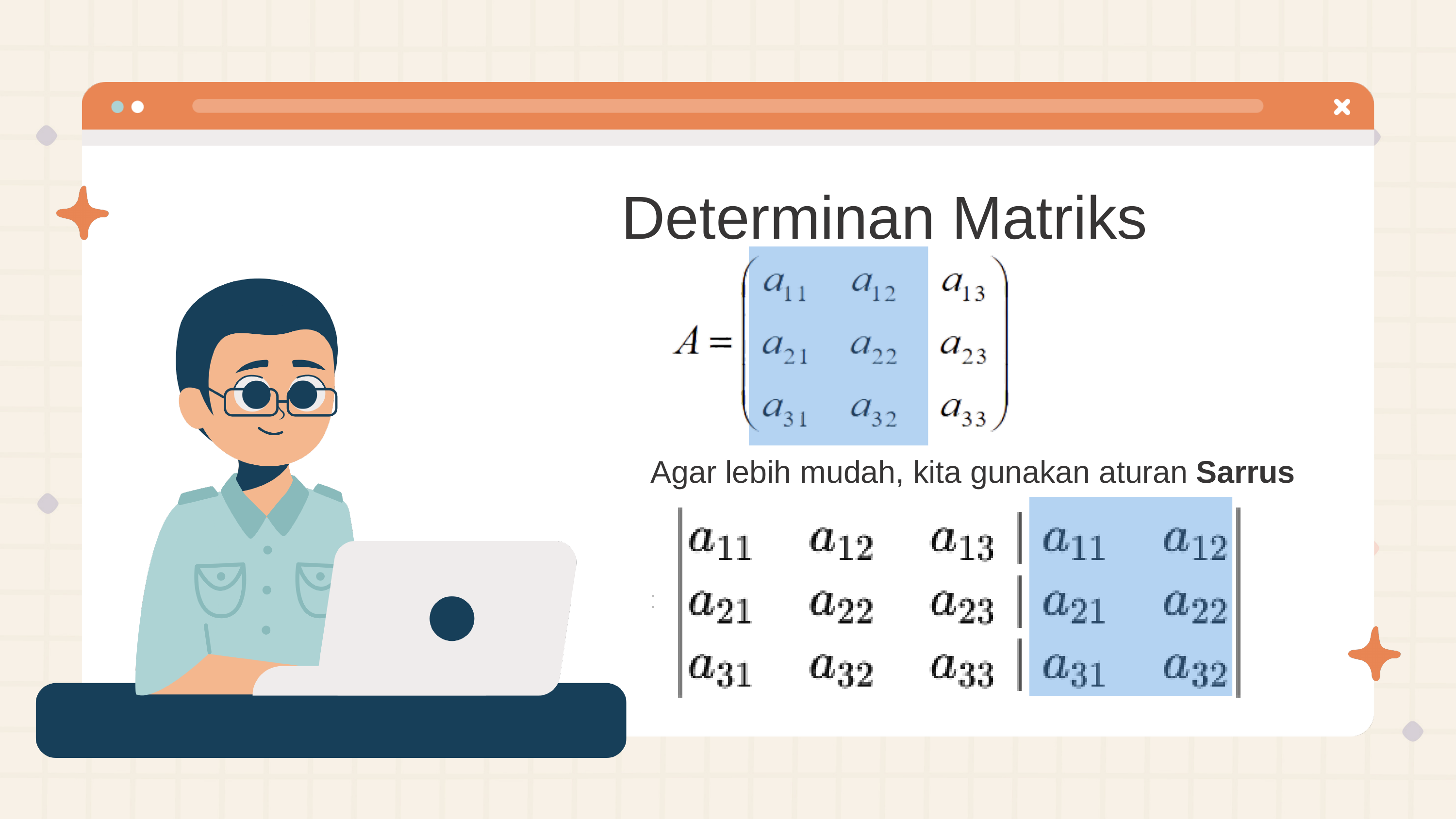

Determinan Matriks

Agar lebih mudah, kita gunakan aturan Sarrus